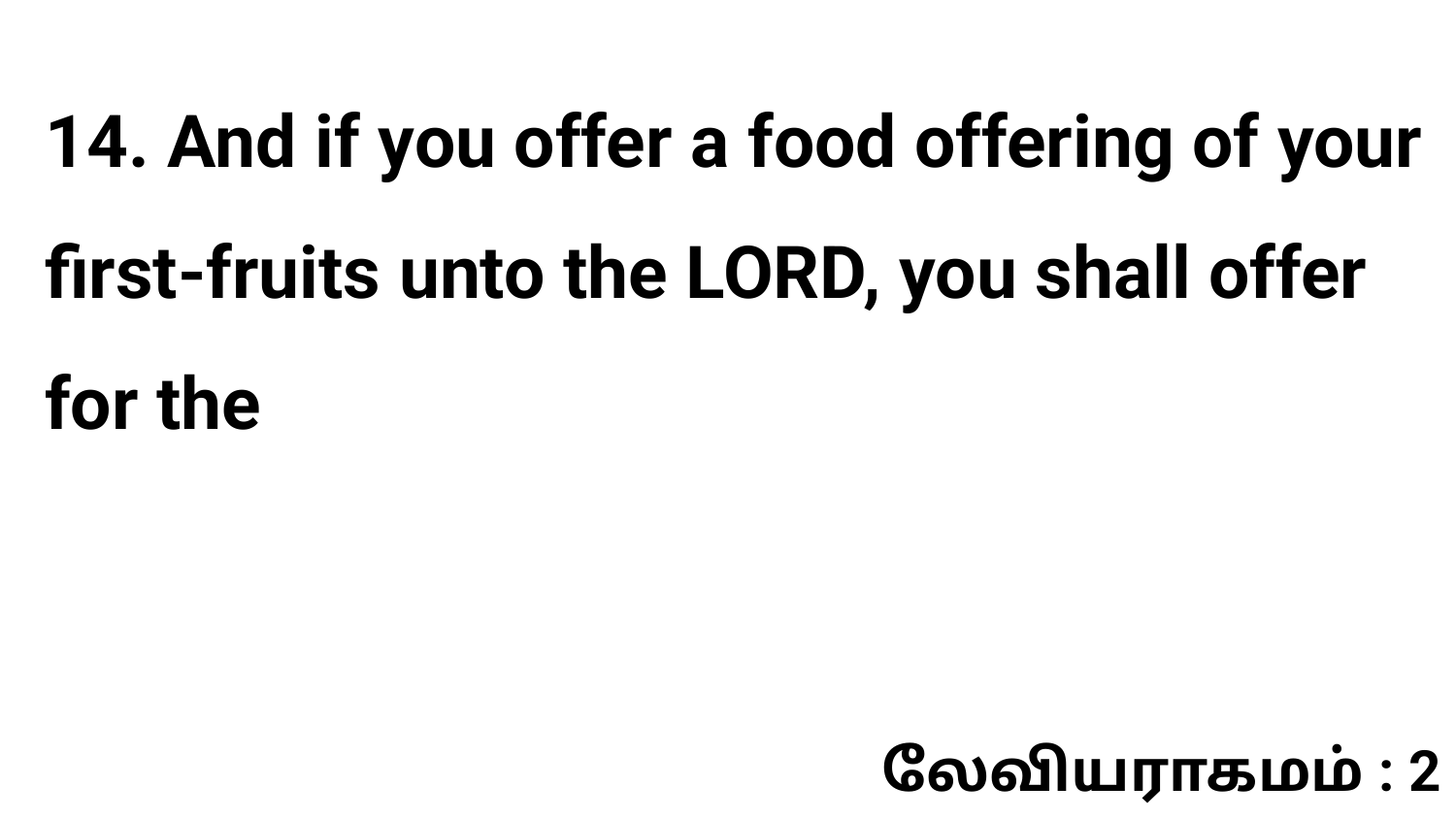

14. And if you offer a food offering of your first-fruits unto the LORD, you shall offer for the
லேவியராகமம் : 2